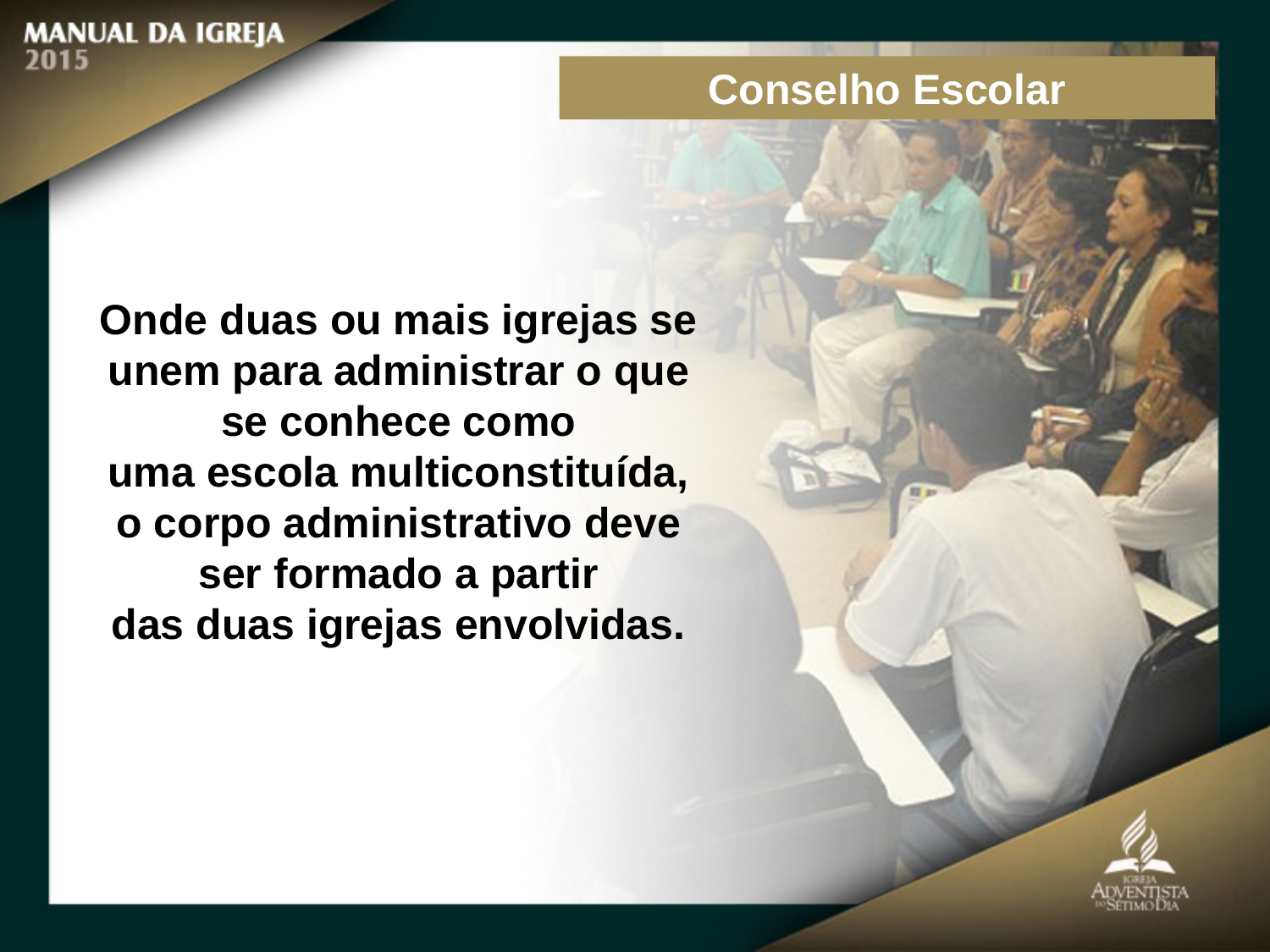

Conselho Escolar
Onde duas ou mais igrejas se unem para administrar o que se conhece como
uma escola multiconstituída, o corpo administrativo deve ser formado a partir
das duas igrejas envolvidas.